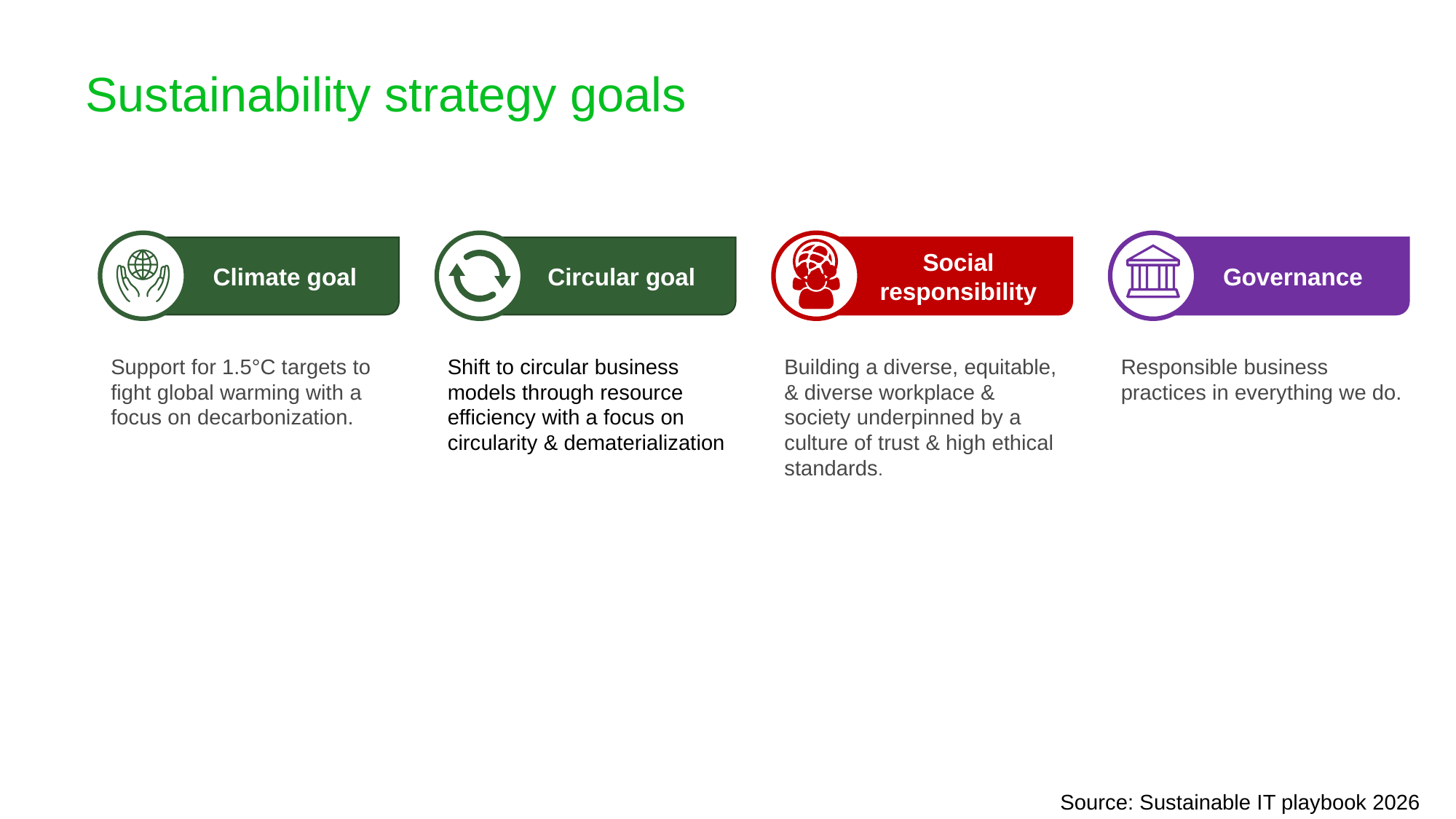

Sustainability strategy goals

Climate goal

Social responsibility

Governance

Circular goal

Support for 1.5°C targets to fight global warming with a focus on decarbonization.
Shift to circular business models through resource efficiency with a focus on circularity & dematerialization
Building a diverse, equitable, & diverse workplace & society underpinned by a culture of trust & high ethical standards.

Responsible business practices in everything we do.
Source: Sustainable IT playbook 2026